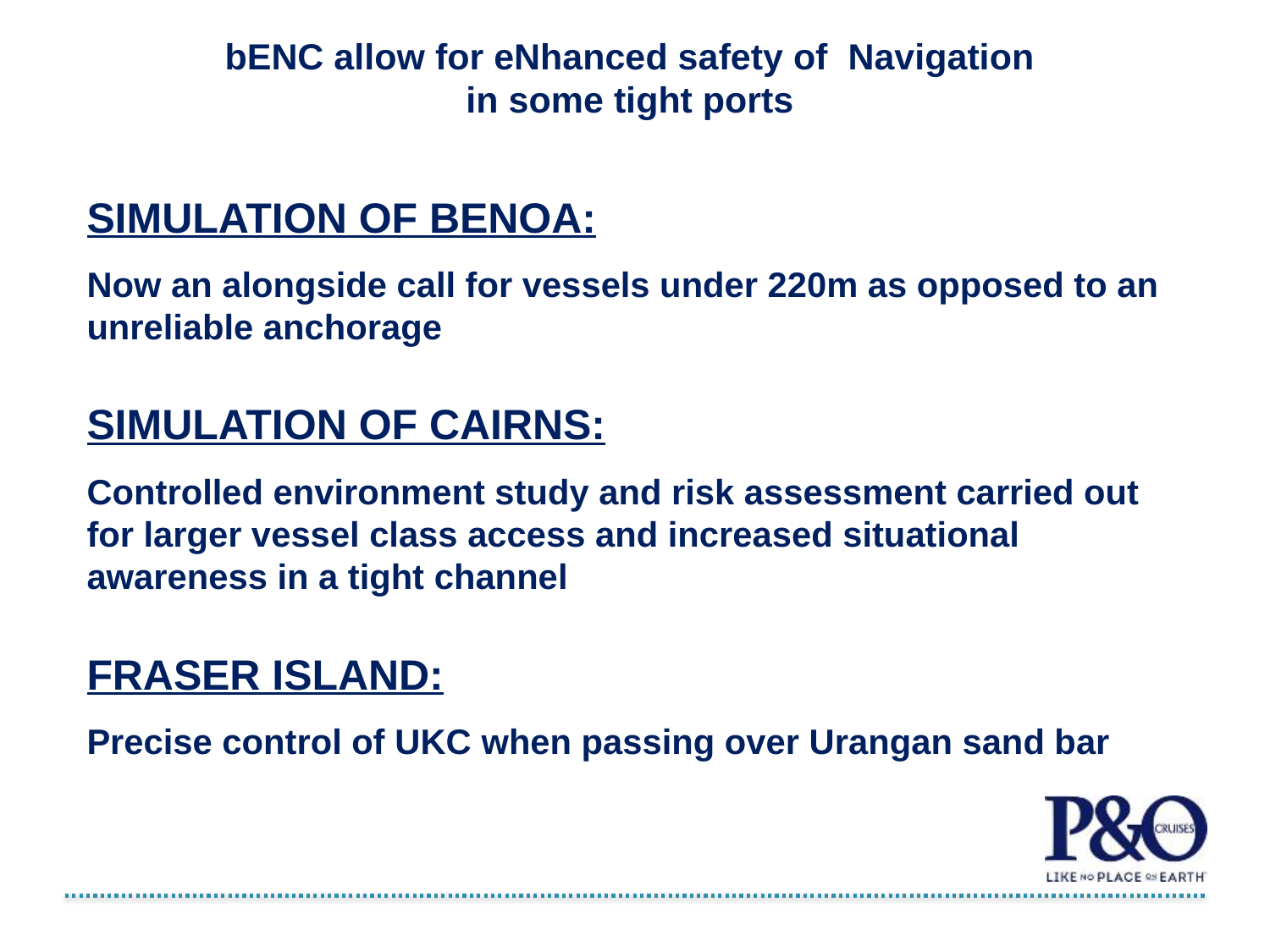

# bENC allow for eNhanced safety of  Navigation in some tight ports
SIMULATION OF BENOA:

Now an alongside call for vessels under 220m as opposed to an
unreliable anchorage

SIMULATION OF CAIRNS:

Controlled environment study and risk assessment carried out
for larger vessel class access and increased situational
awareness in a tight channel

FRASER ISLAND:

Precise control of UKC when passing over Urangan sand bar